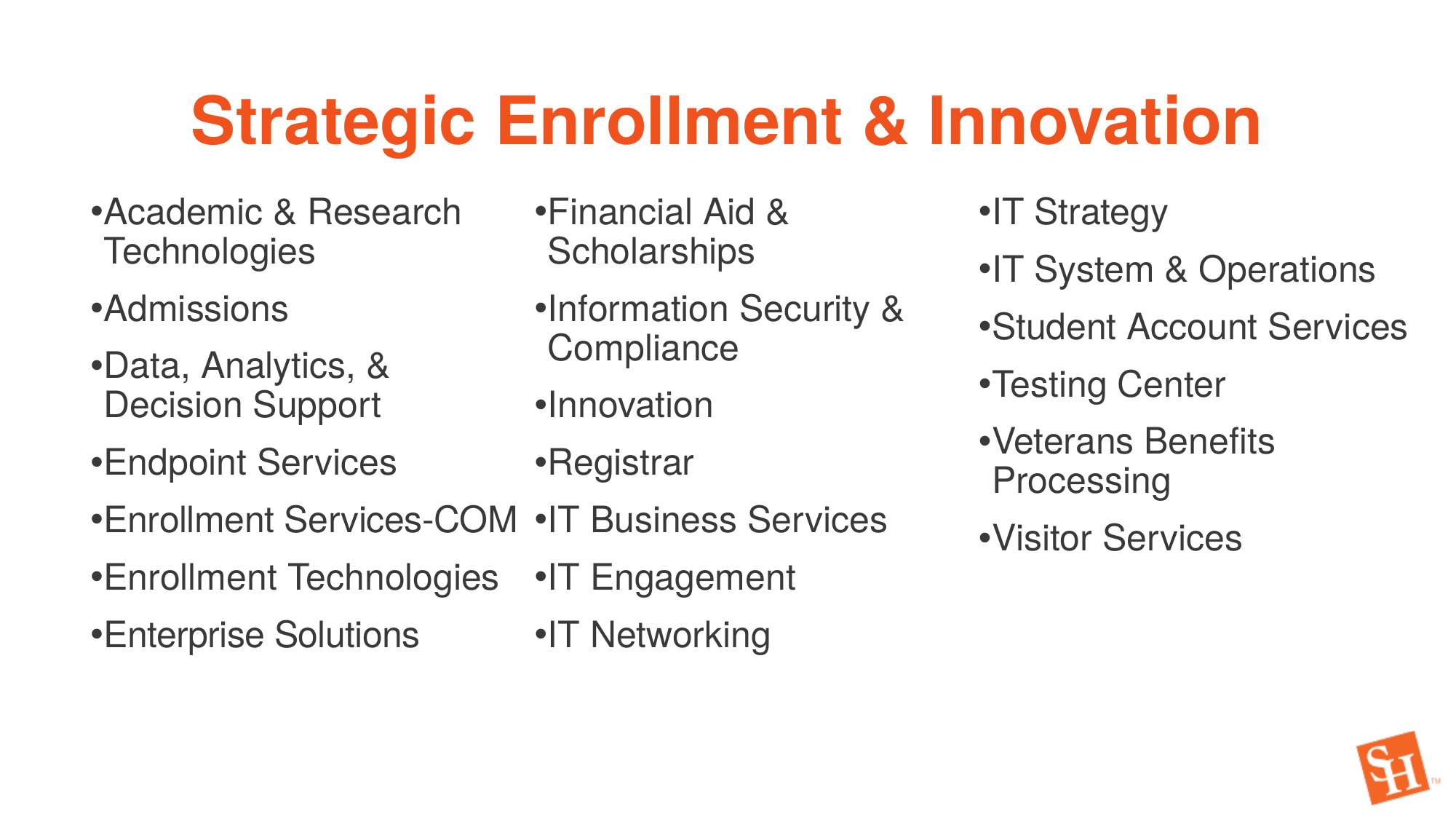

# Strategic Enrollment & Innovation
Academic & Research  Technologies
Admissions
Data, Analytics, & Decision Support
Endpoint Services
Enrollment Services-COM
Enrollment Technologies
Enterprise Solutions

Financial Aid & Scholarships
Information Security & Compliance
Innovation
Registrar
IT Business Services
IT Engagement
IT Networking

IT Strategy
IT System & Operations
Student Account Services
Testing Center
Veterans Benefits Processing
Visitor Services